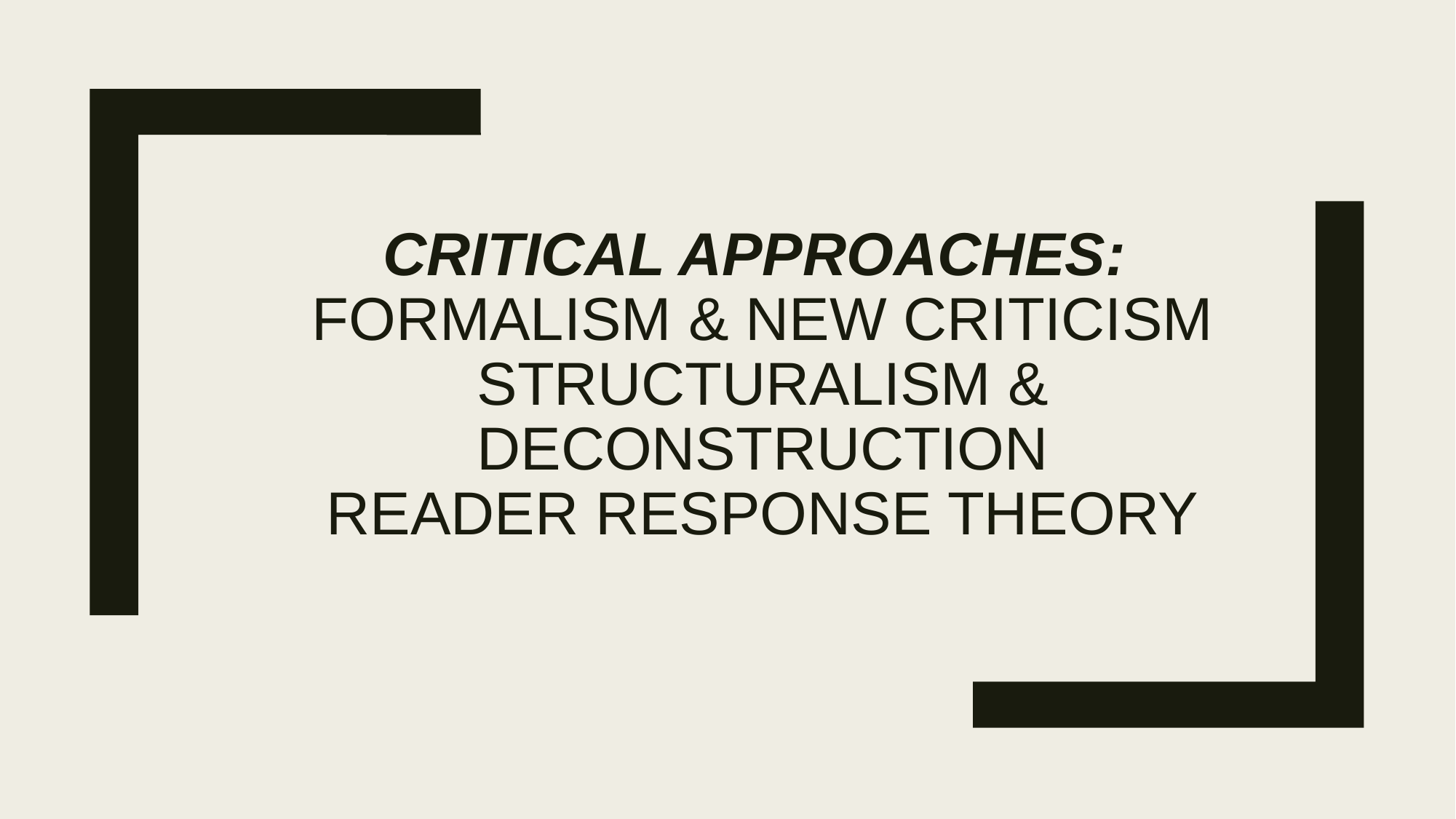

# Critical Approaches: Formalism & New criticism Structuralism & Deconstruction Reader Response Theory